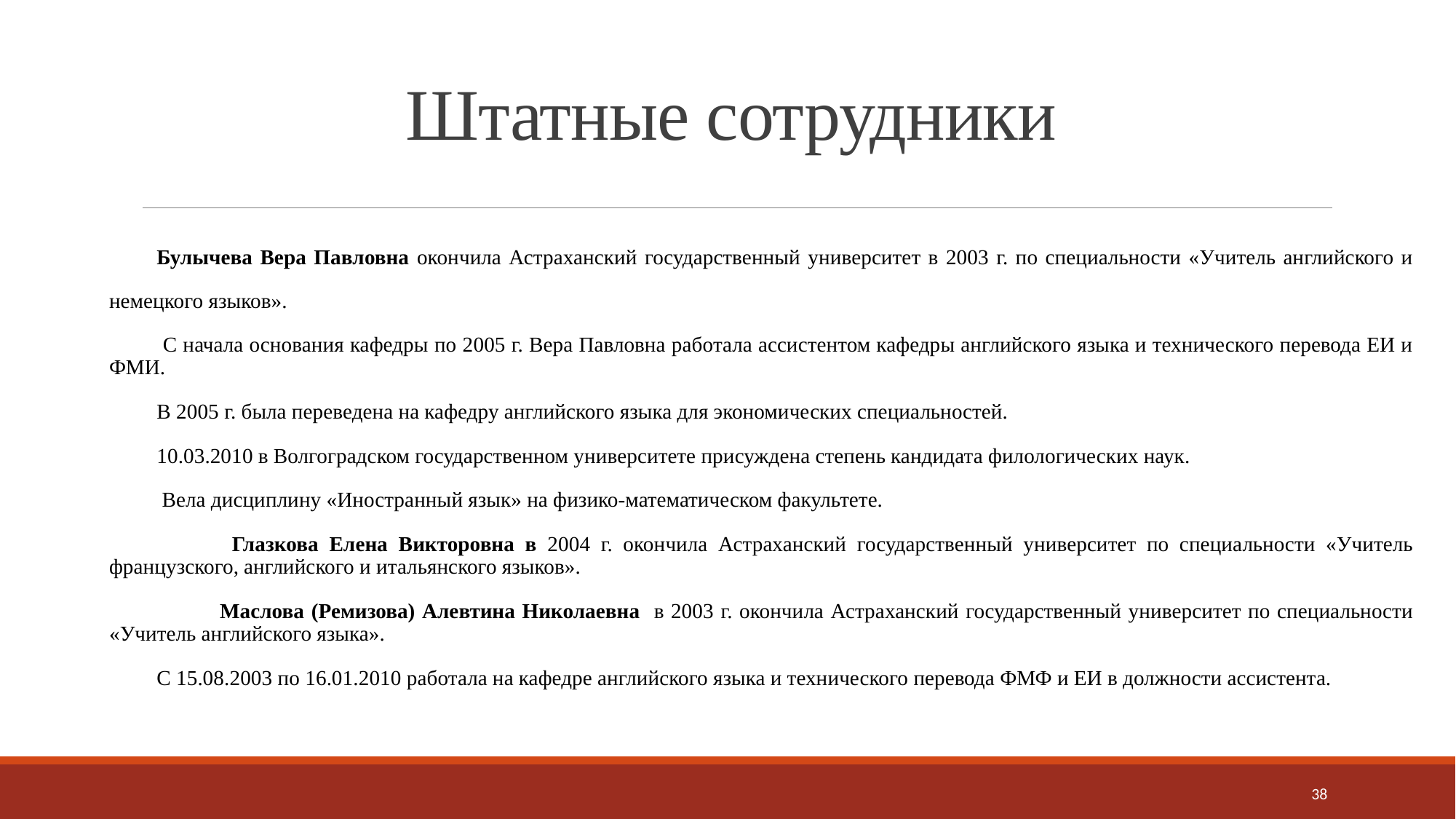

# Штатные сотрудники
Булычева Вера Павловна окончила Астраханский государственный университет в 2003 г. по специальности «Учитель английского и немецкого языков».
 С начала основания кафедры по 2005 г. Вера Павловна работала ассистентом кафедры английского языка и технического перевода ЕИ и ФМИ.
В 2005 г. была переведена на кафедру английского языка для экономических специальностей.
10.03.2010 в Волгоградском государственном университете присуждена степень кандидата филологических наук.
 Вела дисциплину «Иностранный язык» на физико-математическом факультете.
       Глазкова Елена Викторовна в 2004 г. окончила Астраханский государственный университет по специальности «Учитель французского, английского и итальянского языков».
         Маслова (Ремизова) Алевтина Николаевна  в 2003 г. окончила Астраханский государственный университет по специальности «Учитель английского языка».
С 15.08.2003 по 16.01.2010 работала на кафедре английского языка и технического перевода ФМФ и ЕИ в должности ассистента.

38